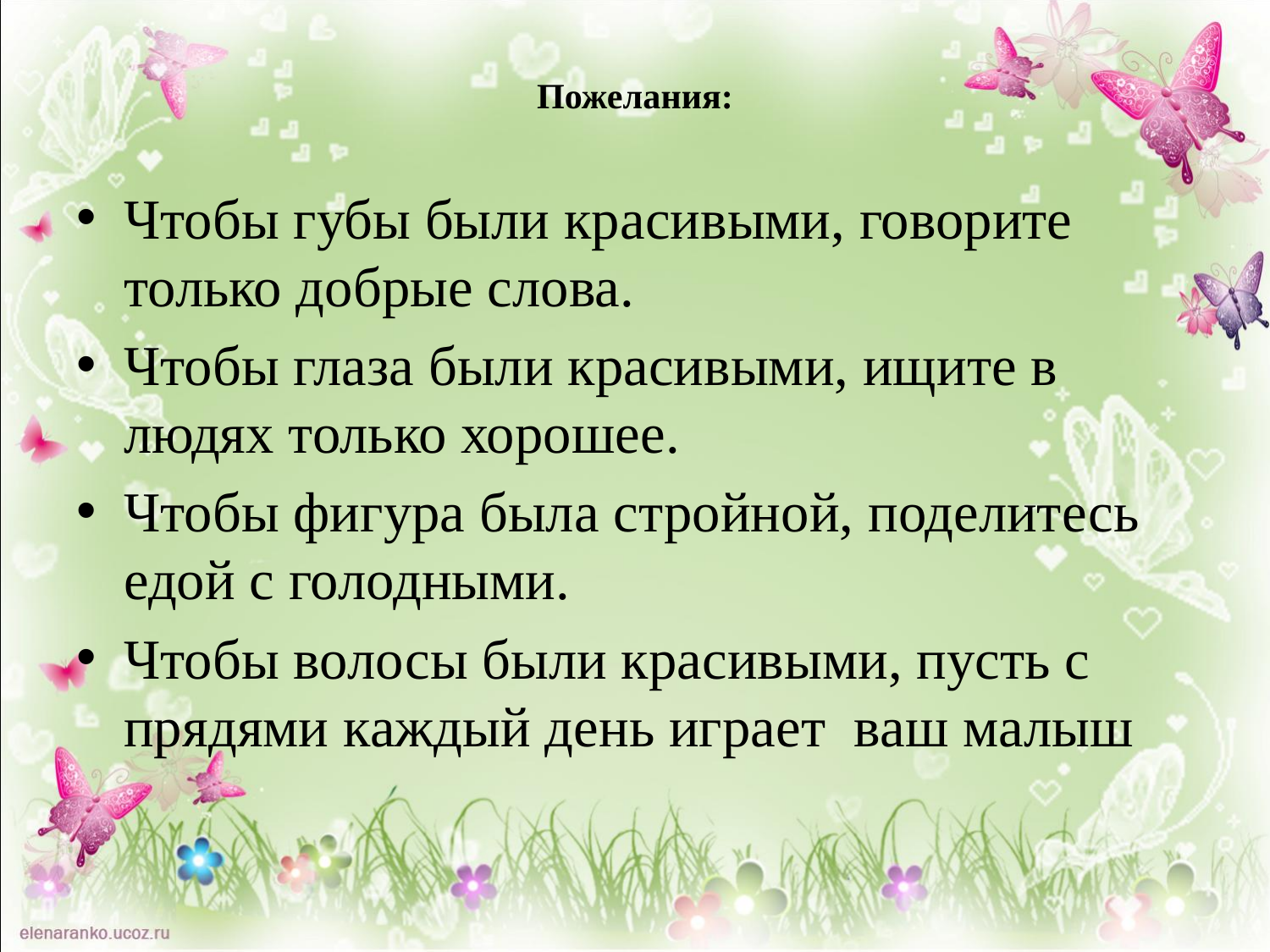

# Пожелания:
Чтобы губы были красивыми, говорите только добрые слова.
Чтобы глаза были красивыми, ищите в людях только хорошее.
Чтобы фигура была стройной, поделитесь едой с голодными.
Чтобы волосы были красивыми, пусть с прядями каждый день играет  ваш малыш